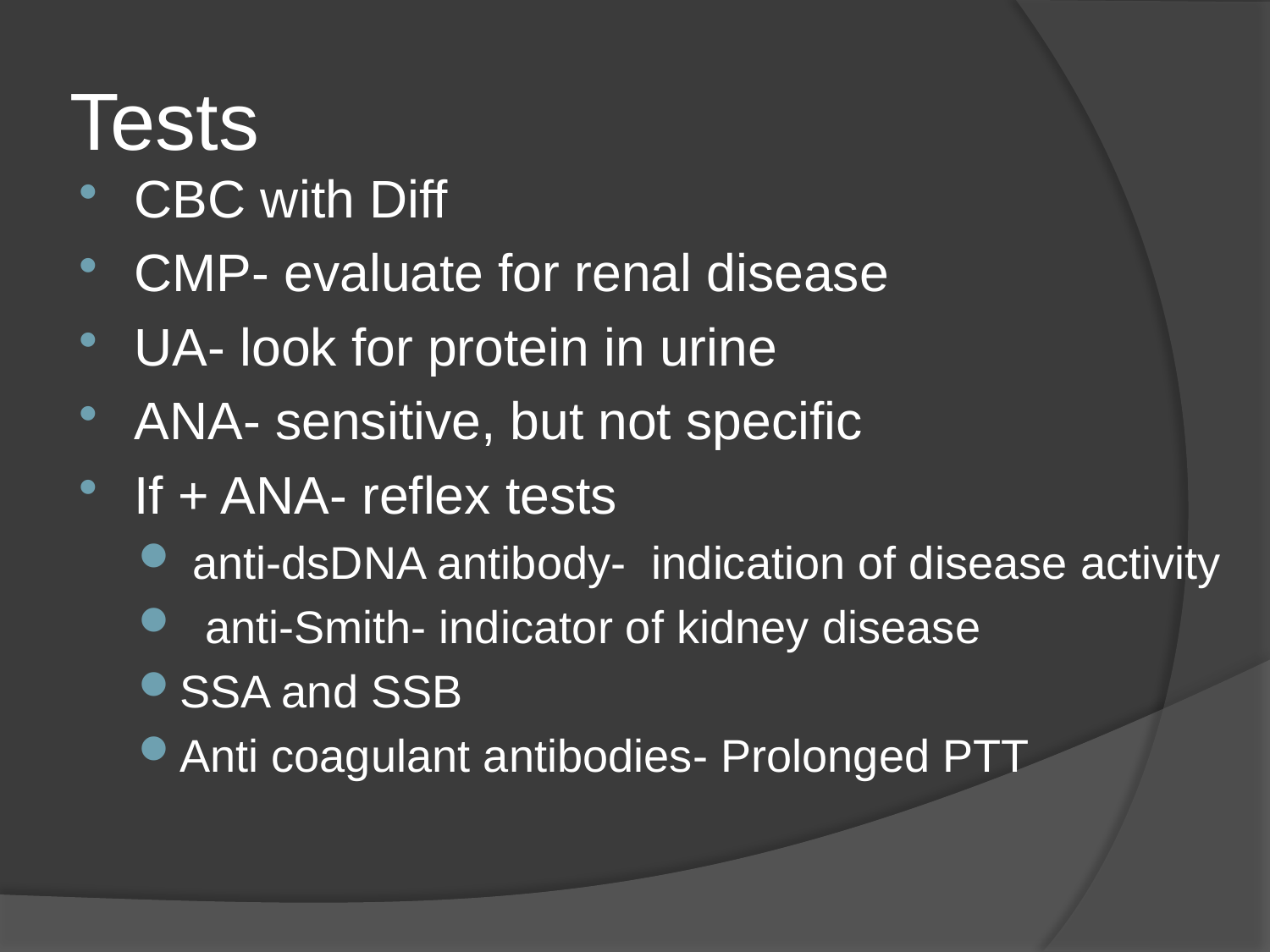

# Tests
CBC with Diff
CMP- evaluate for renal disease
UA- look for protein in urine
ANA- sensitive, but not specific
If + ANA- reflex tests
 anti-dsDNA antibody-  indication of disease activity
  anti-Smith- indicator of kidney disease
SSA and SSB
Anti coagulant antibodies- Prolonged PTT